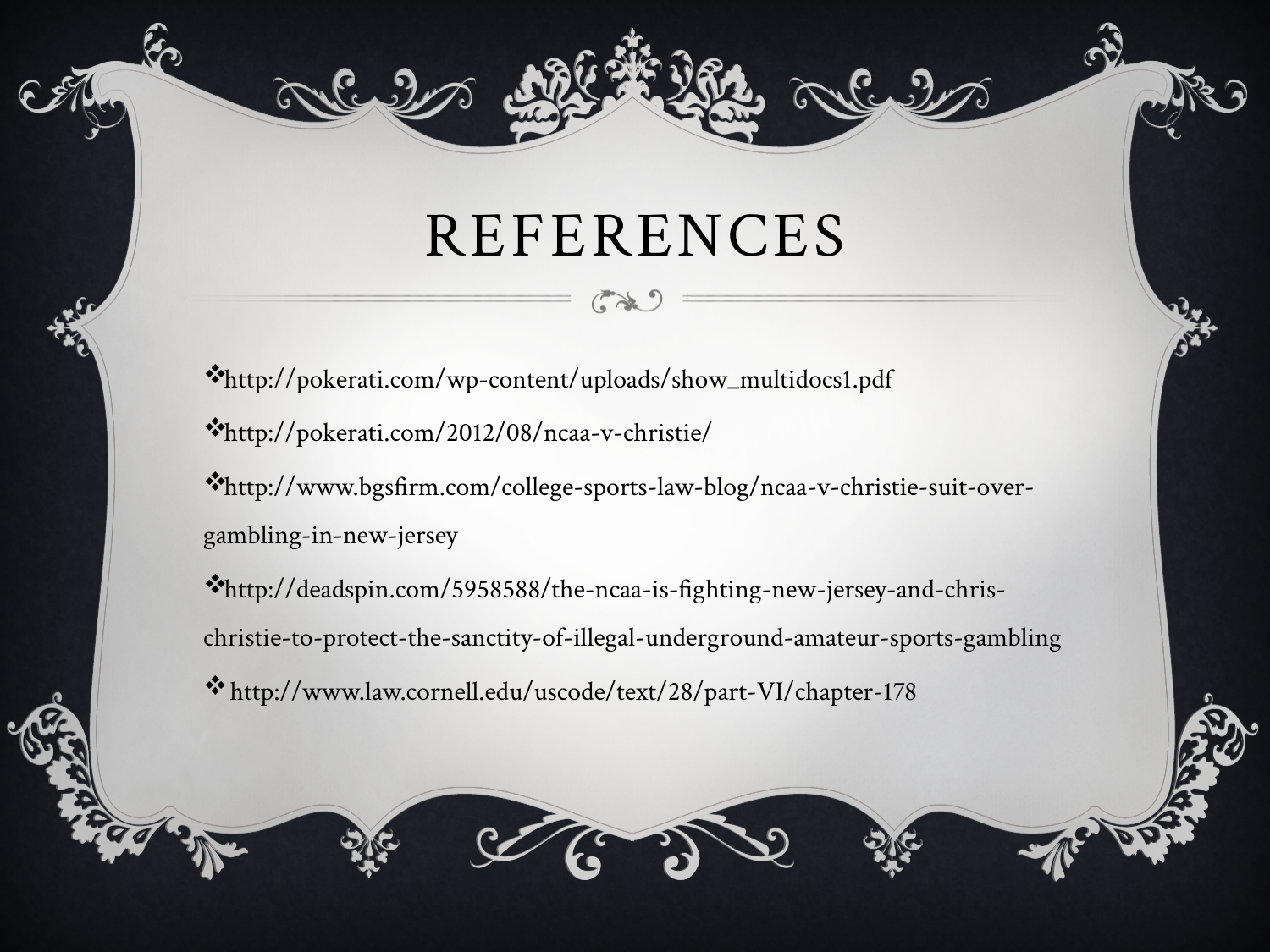

# references
http://pokerati.com/wp-content/uploads/show_multidocs1.pdf
http://pokerati.com/2012/08/ncaa-v-christie/
http://www.bgsfirm.com/college-sports-law-blog/ncaa-v-christie-suit-over-gambling-in-new-jersey
http://deadspin.com/5958588/the-ncaa-is-fighting-new-jersey-and-chris-christie-to-protect-the-sanctity-of-illegal-underground-amateur-sports-gambling
 http://www.law.cornell.edu/uscode/text/28/part-VI/chapter-178